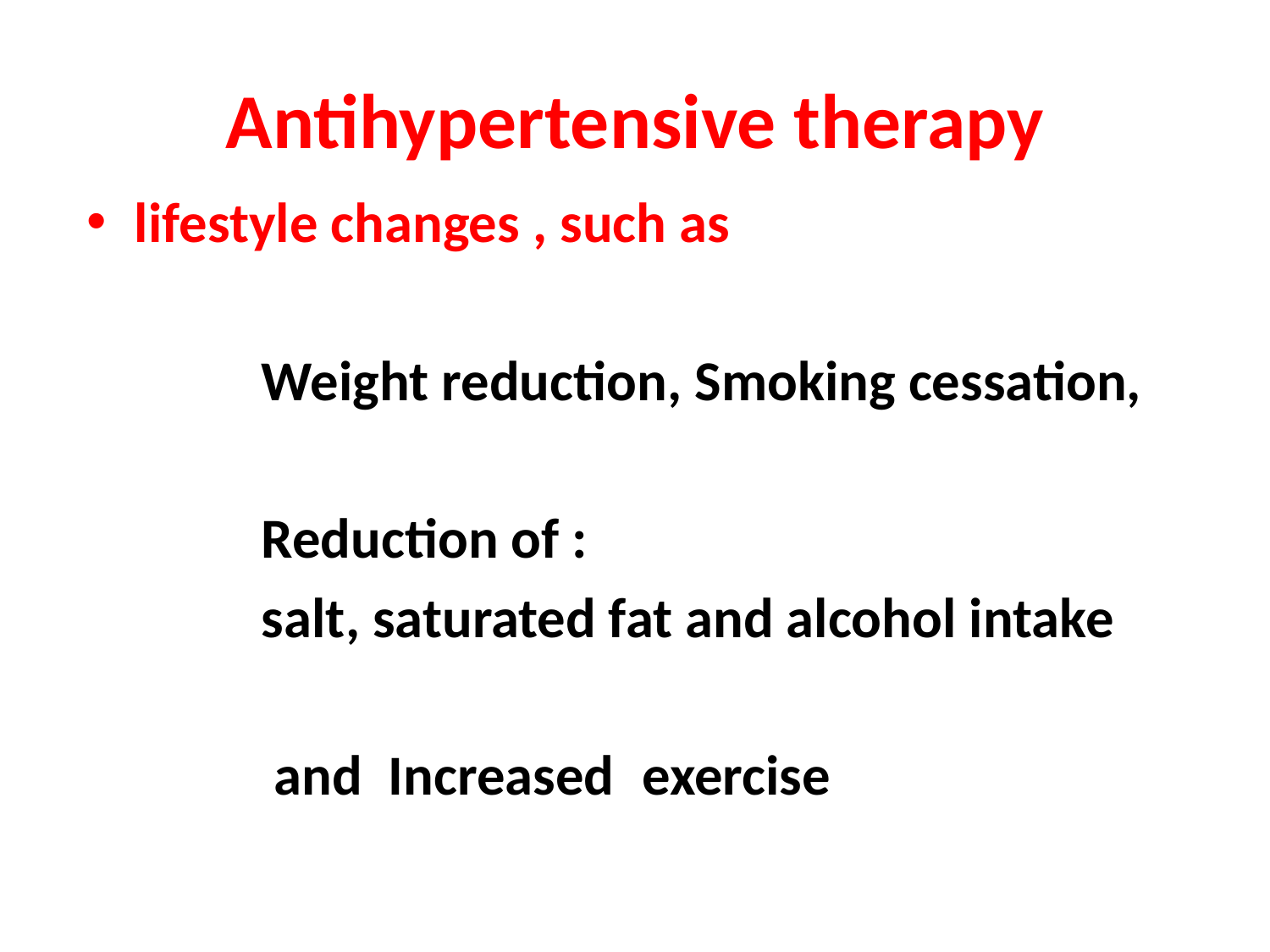

# Antihypertensive therapy
lifestyle changes , such as

 		Weight reduction, Smoking cessation,

		Reduction of :
		salt, saturated fat and alcohol intake

		 and 	Increased 	exercise